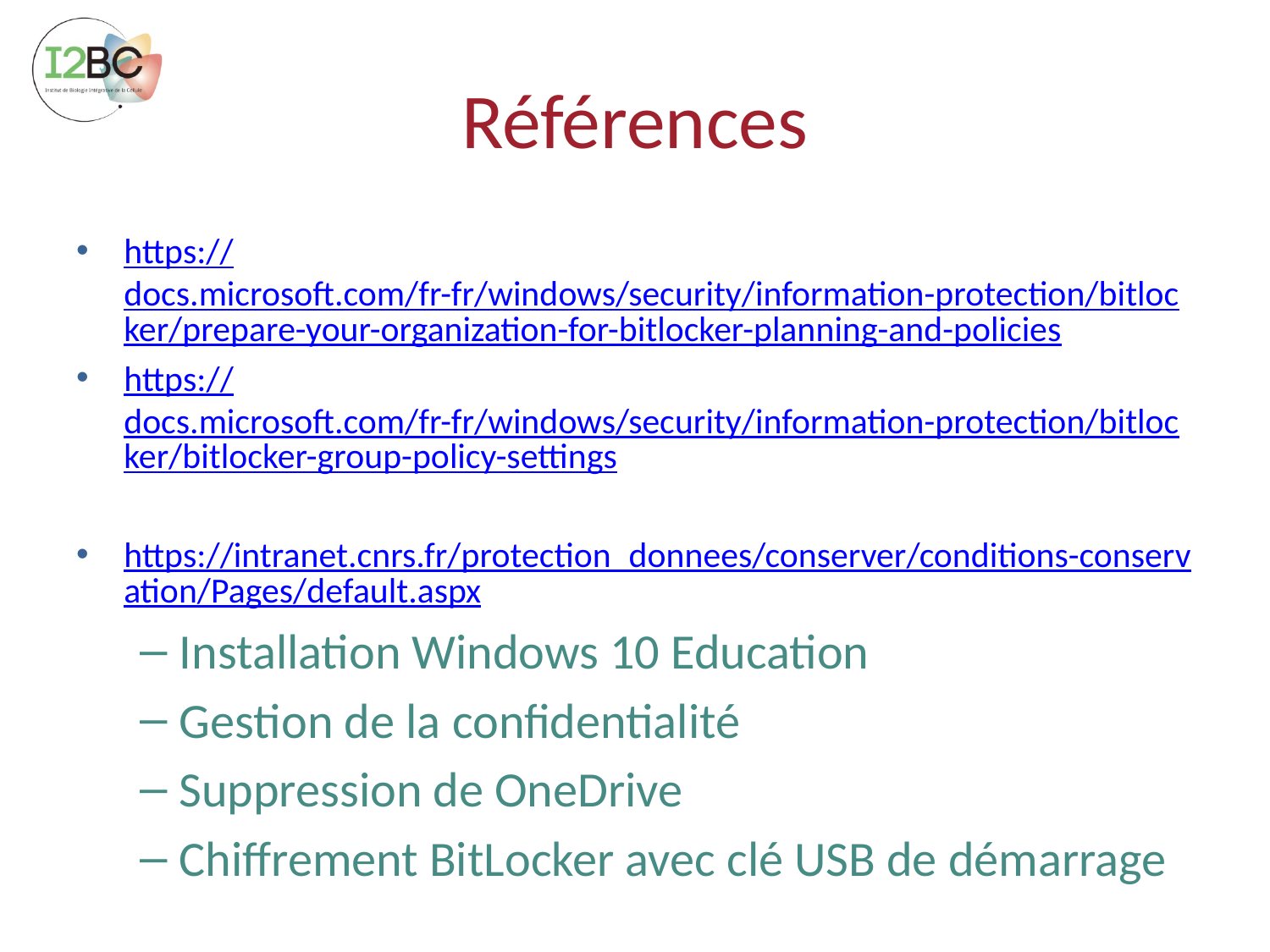

# Références
https://docs.microsoft.com/fr-fr/windows/security/information-protection/bitlocker/prepare-your-organization-for-bitlocker-planning-and-policies
https://docs.microsoft.com/fr-fr/windows/security/information-protection/bitlocker/bitlocker-group-policy-settings

https://intranet.cnrs.fr/protection_donnees/conserver/conditions-conservation/Pages/default.aspx
Installation Windows 10 Education
Gestion de la confidentialité
Suppression de OneDrive
Chiffrement BitLocker avec clé USB de démarrage